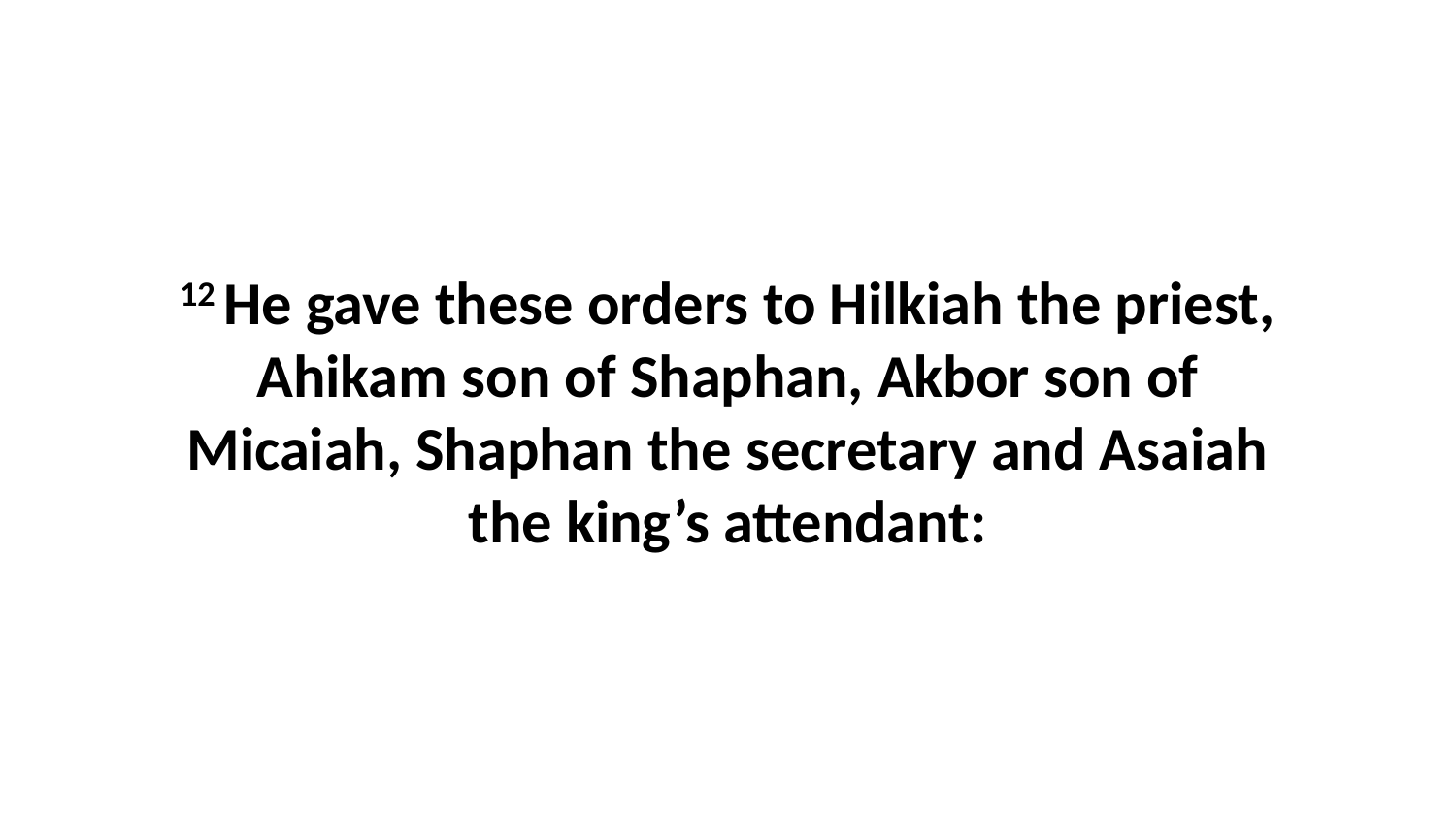

12 He gave these orders to Hilkiah the priest, Ahikam son of Shaphan, Akbor son of Micaiah, Shaphan the secretary and Asaiah the king’s attendant: